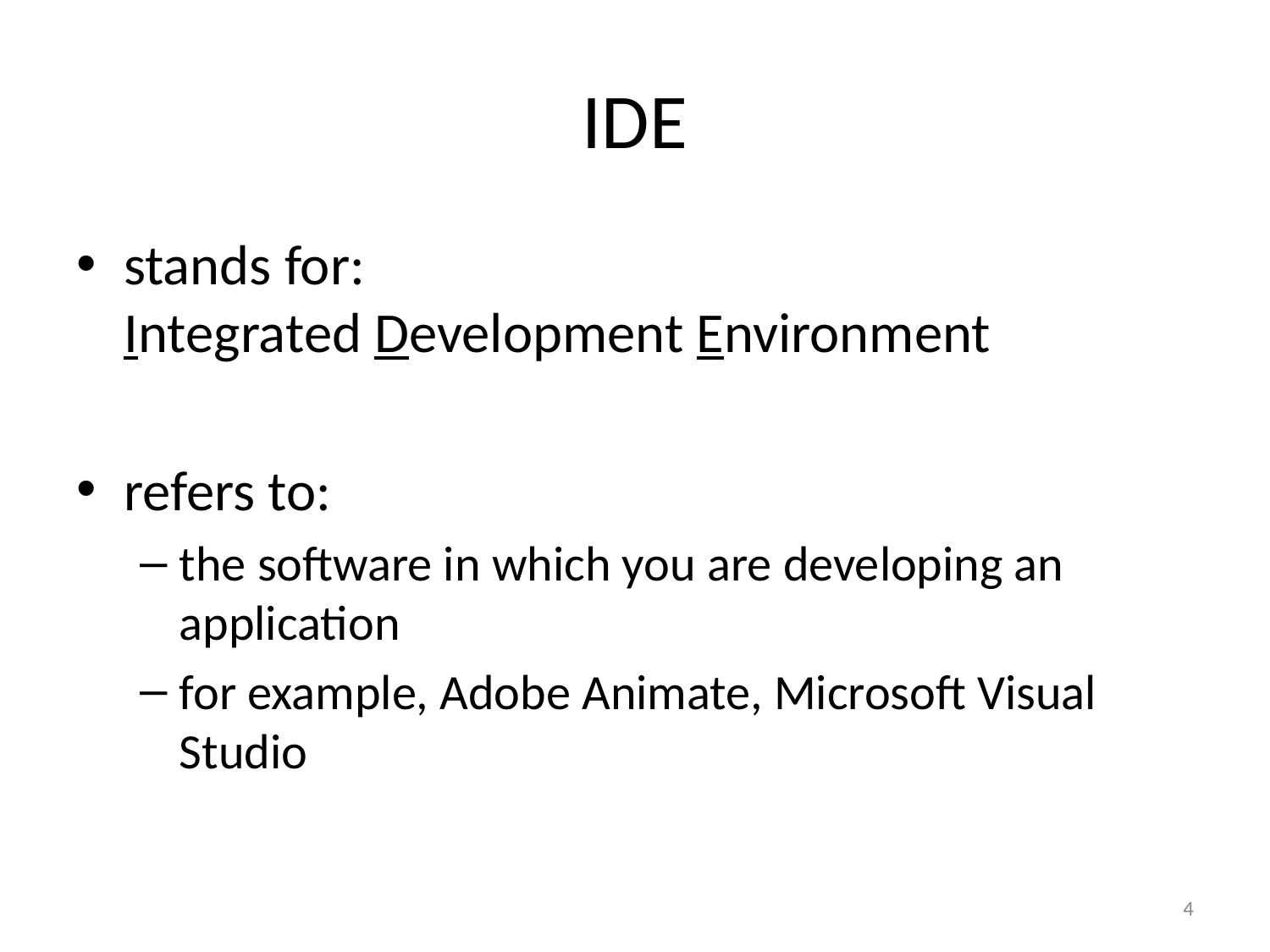

# IDE
stands for:
Integrated Development Environment

refers to:
the software in which you are developing an application
for example, Adobe Animate, Microsoft Visual Studio
4